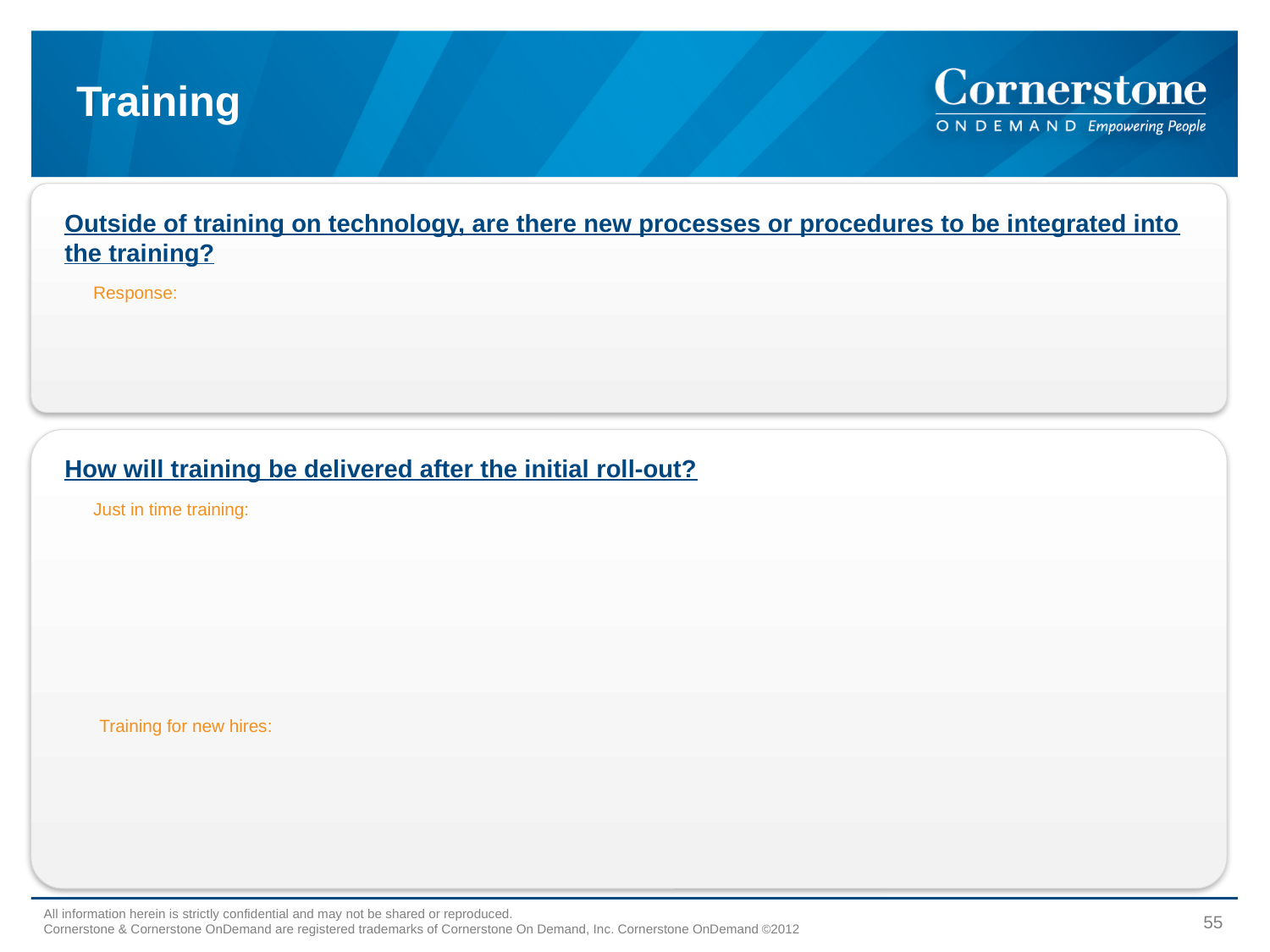

# Training

Outside of training on technology, are there new processes or procedures to be integrated into the training?
Response:

How will training be delivered after the initial roll-out?
Just in time training:
Training for new hires:
All information herein is strictly confidential and may not be shared or reproduced.
Cornerstone & Cornerstone OnDemand are registered trademarks of Cornerstone On Demand, Inc. Cornerstone OnDemand ©2012
55